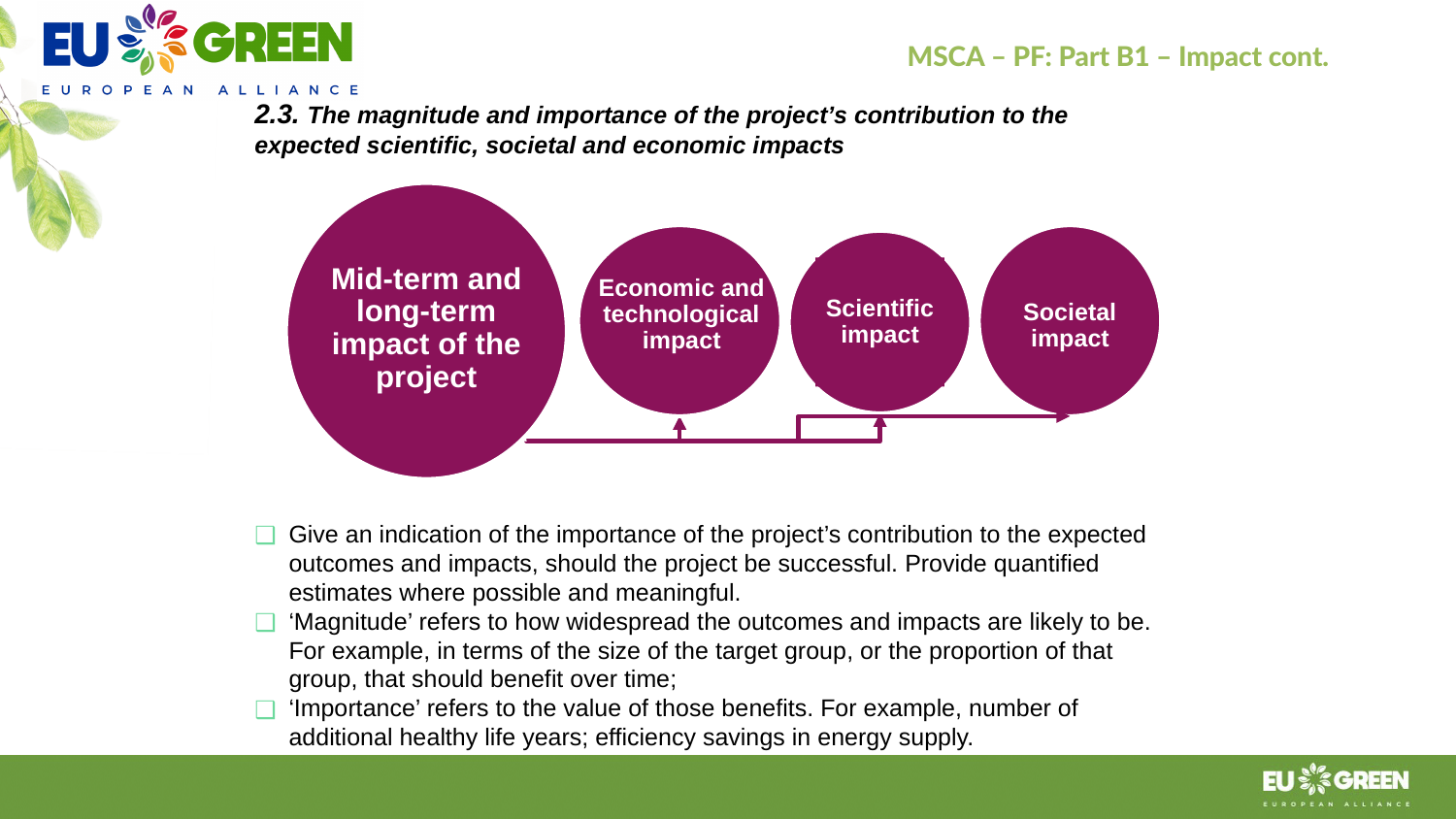

MSCA – PF: Part B1 – Impact cont.
2.3. The magnitude and importance of the project’s contribution to the expected scientific, societal and economic impacts

Give an indication of the importance of the project’s contribution to the expected outcomes and impacts, should the project be successful. Provide quantified estimates where possible and meaningful.
‘Magnitude’ refers to how widespread the outcomes and impacts are likely to be. For example, in terms of the size of the target group, or the proportion of that group, that should benefit over time;
‘Importance’ refers to the value of those benefits. For example, number of additional healthy life years; efficiency savings in energy supply.

Mid-term and long-term impact of the project

Societal impact

Economic and technological impact

Scientific impact